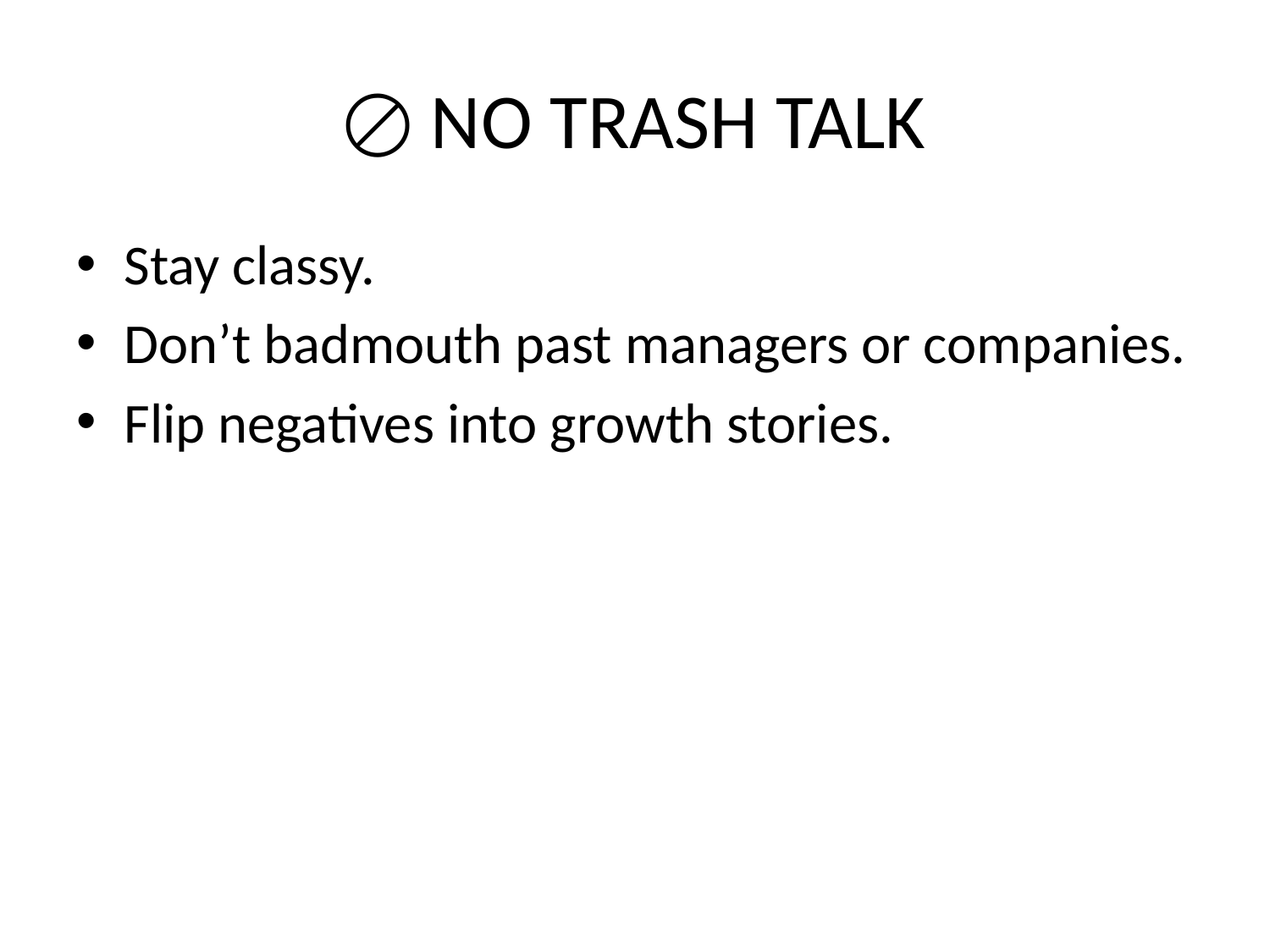

# 🚫 NO TRASH TALK
Stay classy.
Don’t badmouth past managers or companies.
Flip negatives into growth stories.